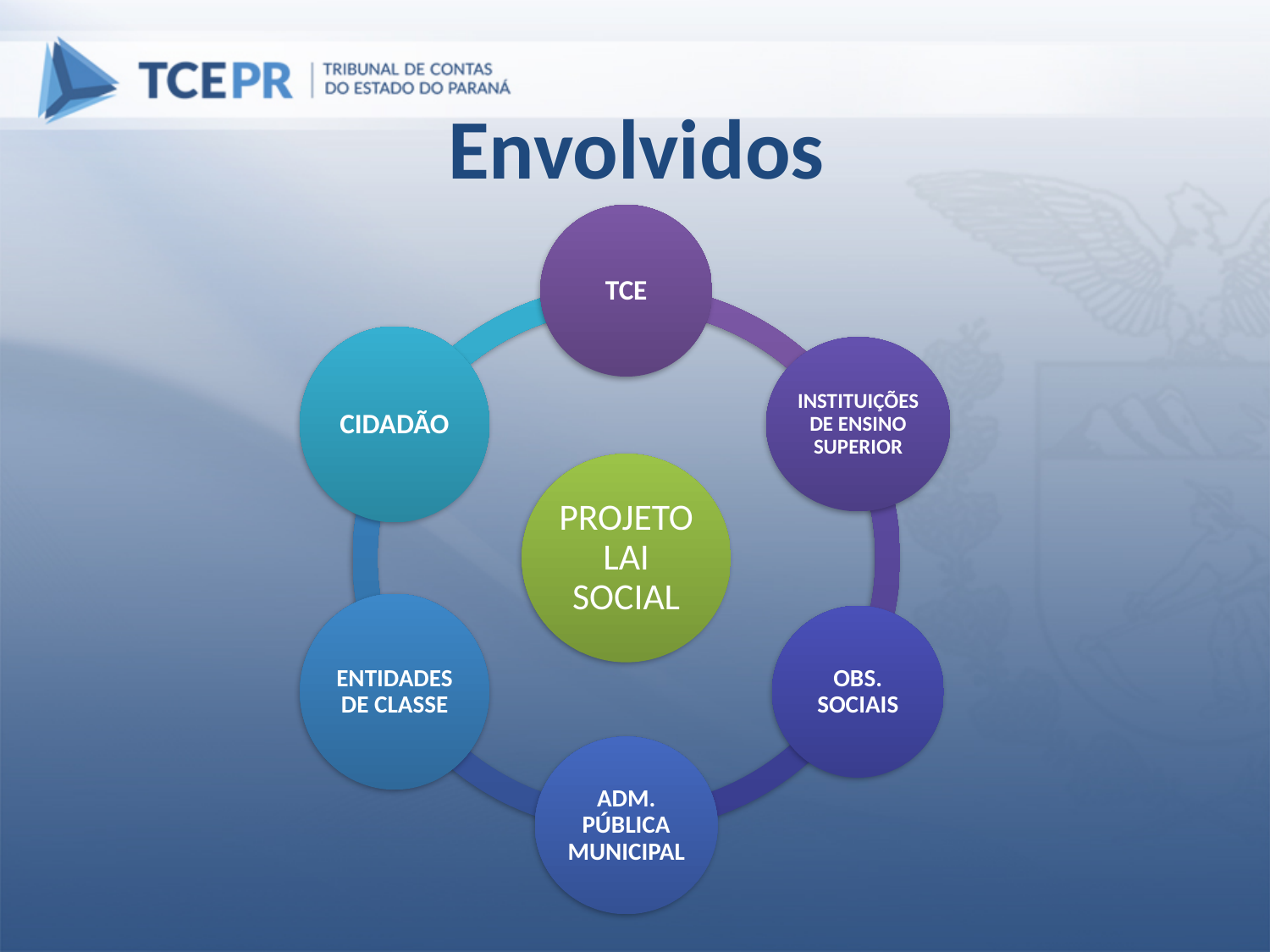

# Envolvidos
PROJETO LAI SOCIAL
TCE
INSTITUIÇÕES DE ENSINO SUPERIOR
OBS. SOCIAIS
ADM. PÚBLICA MUNICIPAL
ENTIDADES DE CLASSE
CIDADÃO